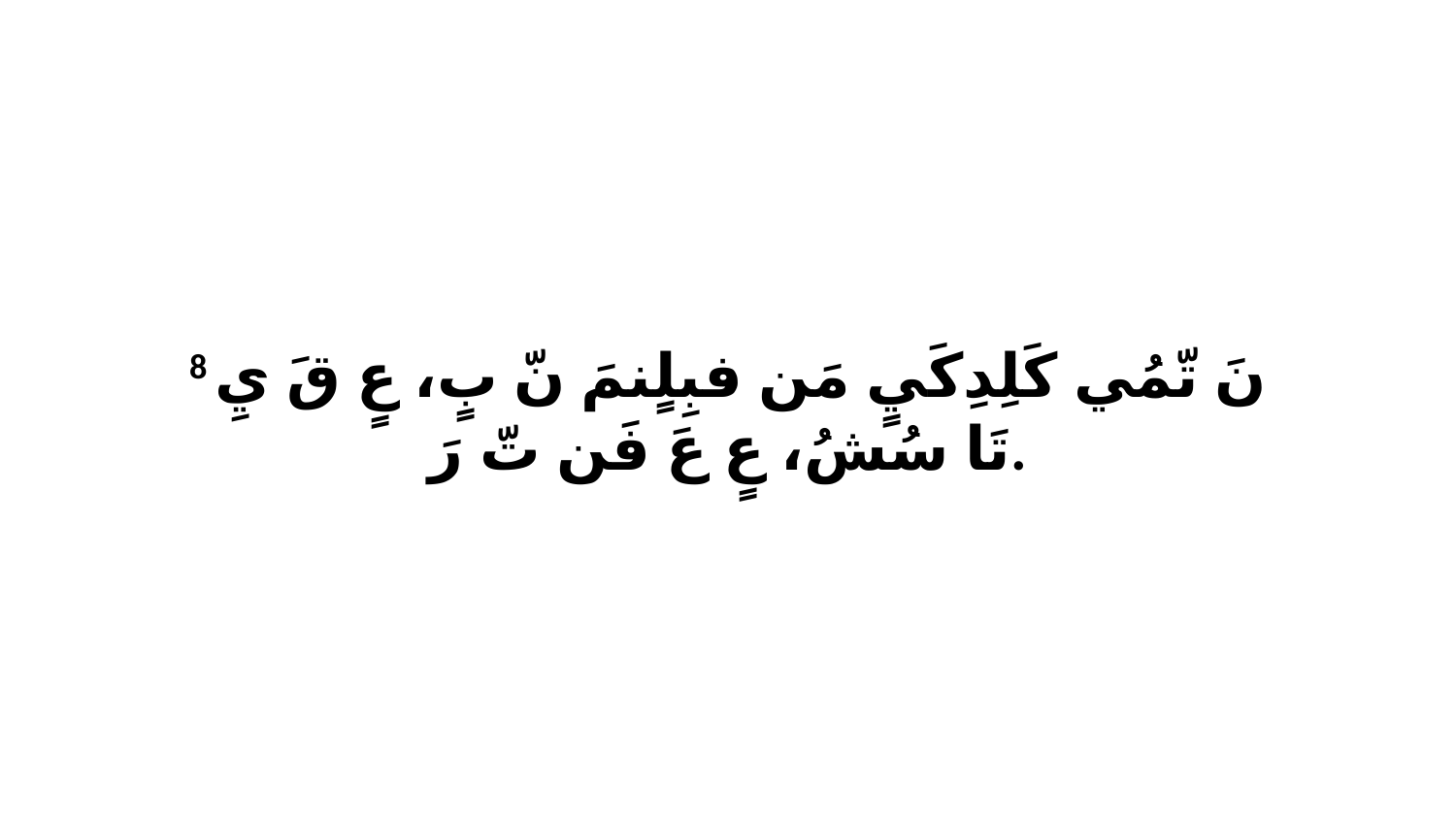

8 نَ تّمُي كَلِدِكَيٍ مَن فبِلٍنمَ نّ بٍ، عٍ قَ يِ تَا سُشُ، عٍ عَ فَن تّ رَ.